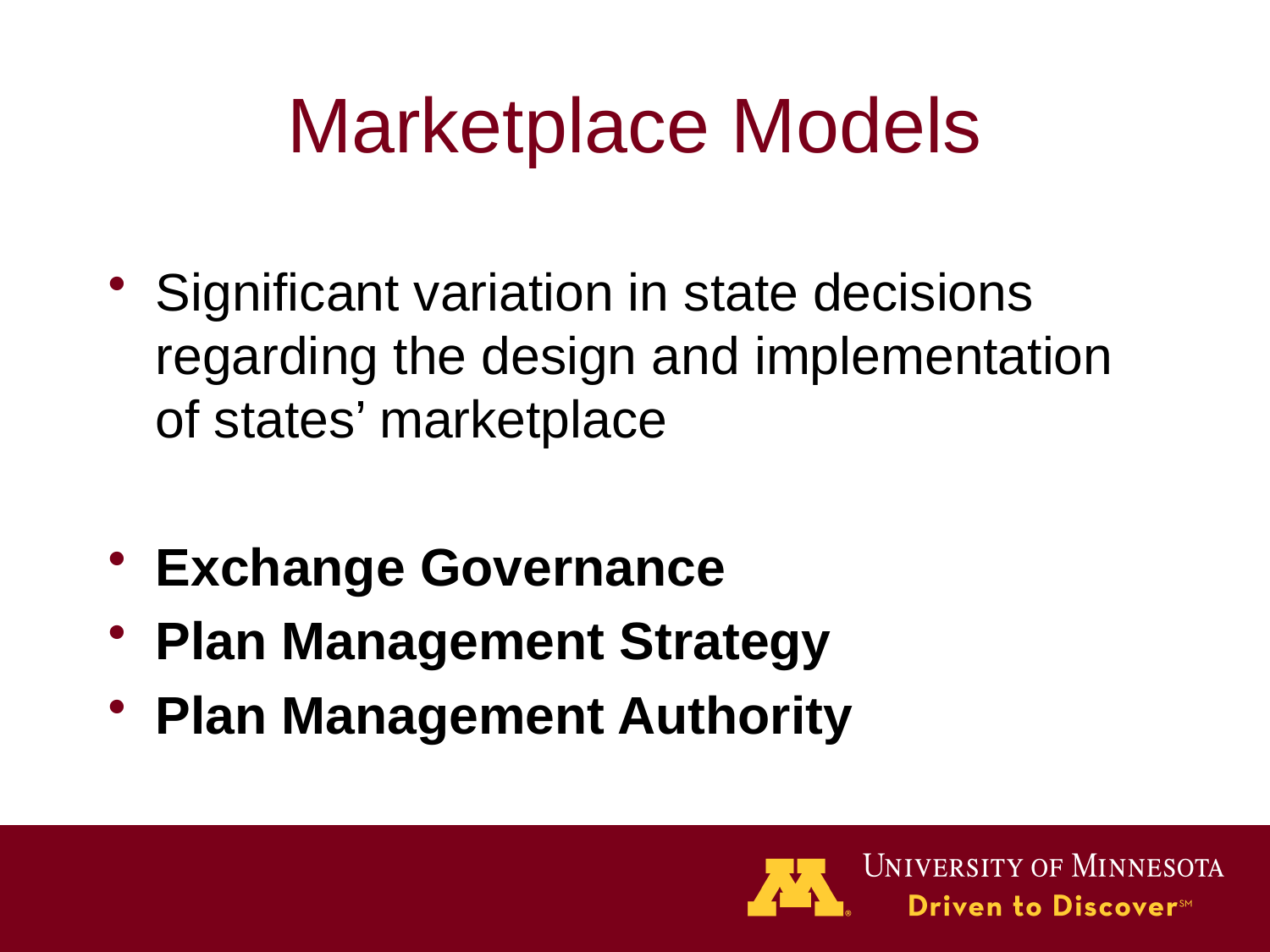

# Marketplace Models

Significant variation in state decisions regarding the design and implementation of states’ marketplace

Exchange Governance
Plan Management Strategy
Plan Management Authority